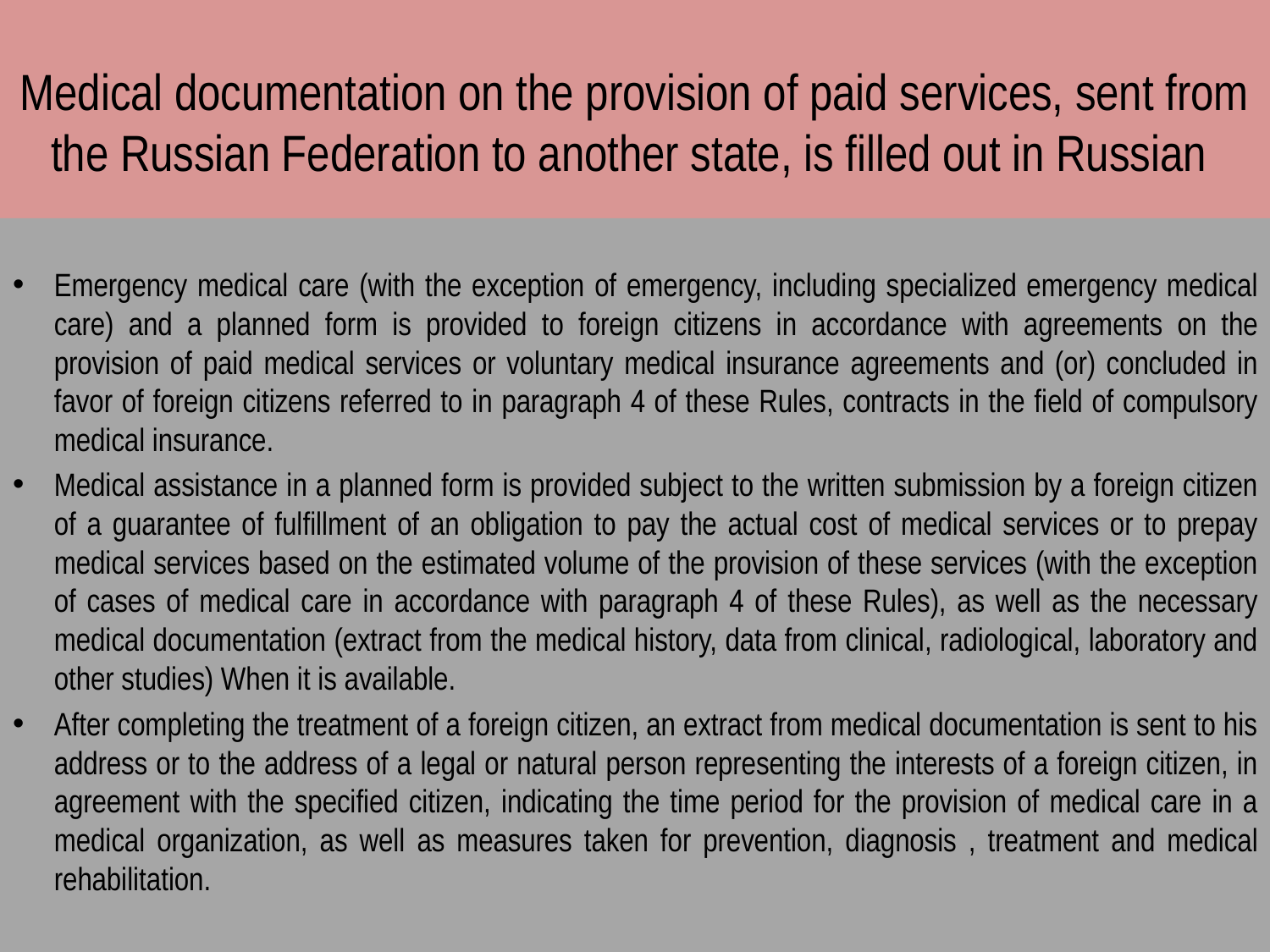

# Medical documentation on the provision of paid services, sent from the Russian Federation to another state, is filled out in Russian

Emergency medical care (with the exception of emergency, including specialized emergency medical care) and a planned form is provided to foreign citizens in accordance with agreements on the provision of paid medical services or voluntary medical insurance agreements and (or) concluded in favor of foreign citizens referred to in paragraph 4 of these Rules, contracts in the field of compulsory medical insurance.
Medical assistance in a planned form is provided subject to the written submission by a foreign citizen of a guarantee of fulfillment of an obligation to pay the actual cost of medical services or to prepay medical services based on the estimated volume of the provision of these services (with the exception of cases of medical care in accordance with paragraph 4 of these Rules), as well as the necessary medical documentation (extract from the medical history, data from clinical, radiological, laboratory and other studies) When it is available.
After completing the treatment of a foreign citizen, an extract from medical documentation is sent to his address or to the address of a legal or natural person representing the interests of a foreign citizen, in agreement with the specified citizen, indicating the time period for the provision of medical care in a medical organization, as well as measures taken for prevention, diagnosis , treatment and medical rehabilitation.